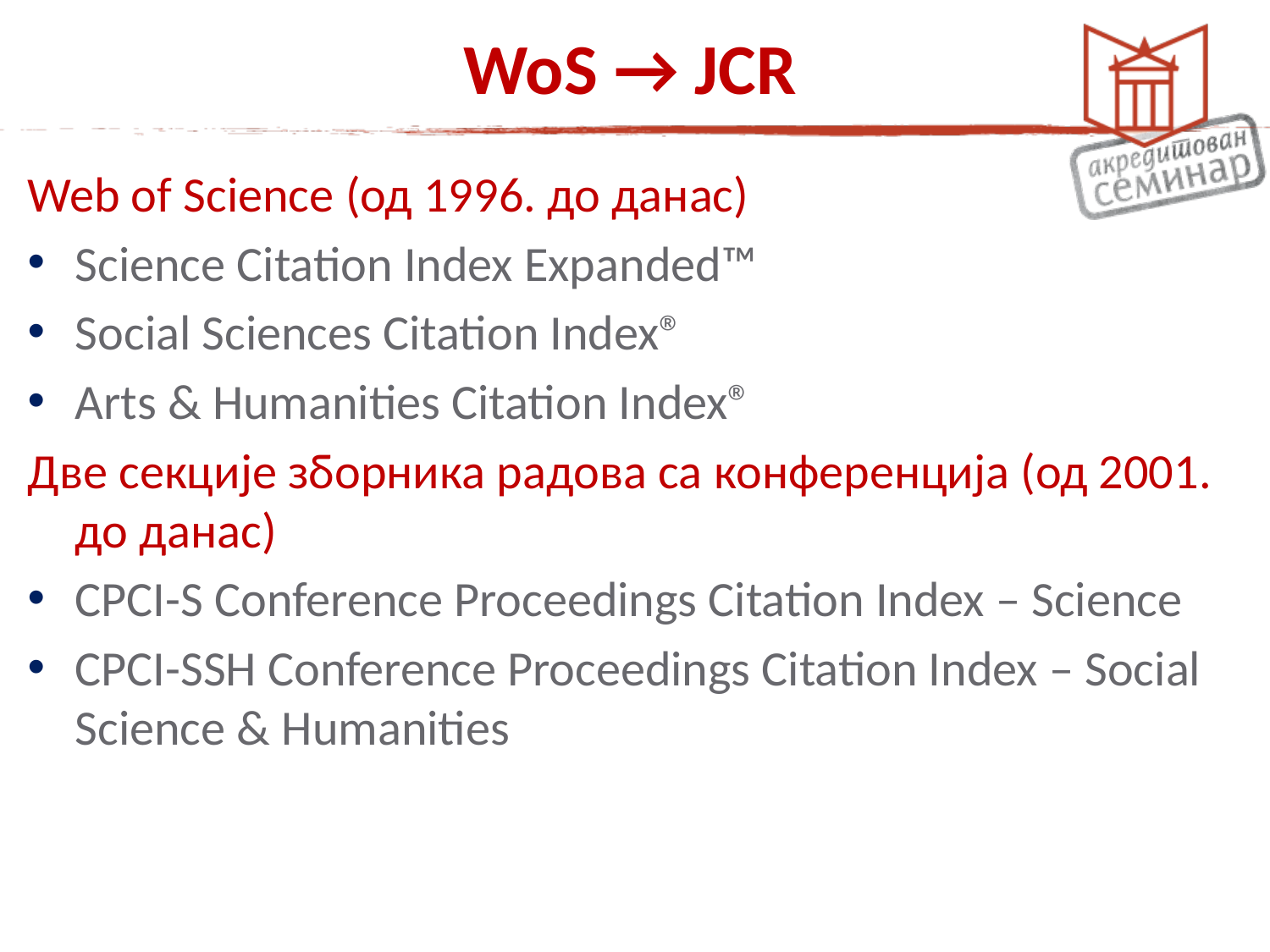

# WoS → JCR
Web of Science (од 1996. до данас)
Science Citation Index Expanded™
Social Sciences Citation Index®
Arts & Humanities Citation Index®
Две секције зборника радова са конференција (од 2001. до данас)
CPCI-S Conference Proceedings Citation Index – Science
CPCI-SSH Conference Proceedings Citation Index – Social Science & Humanities